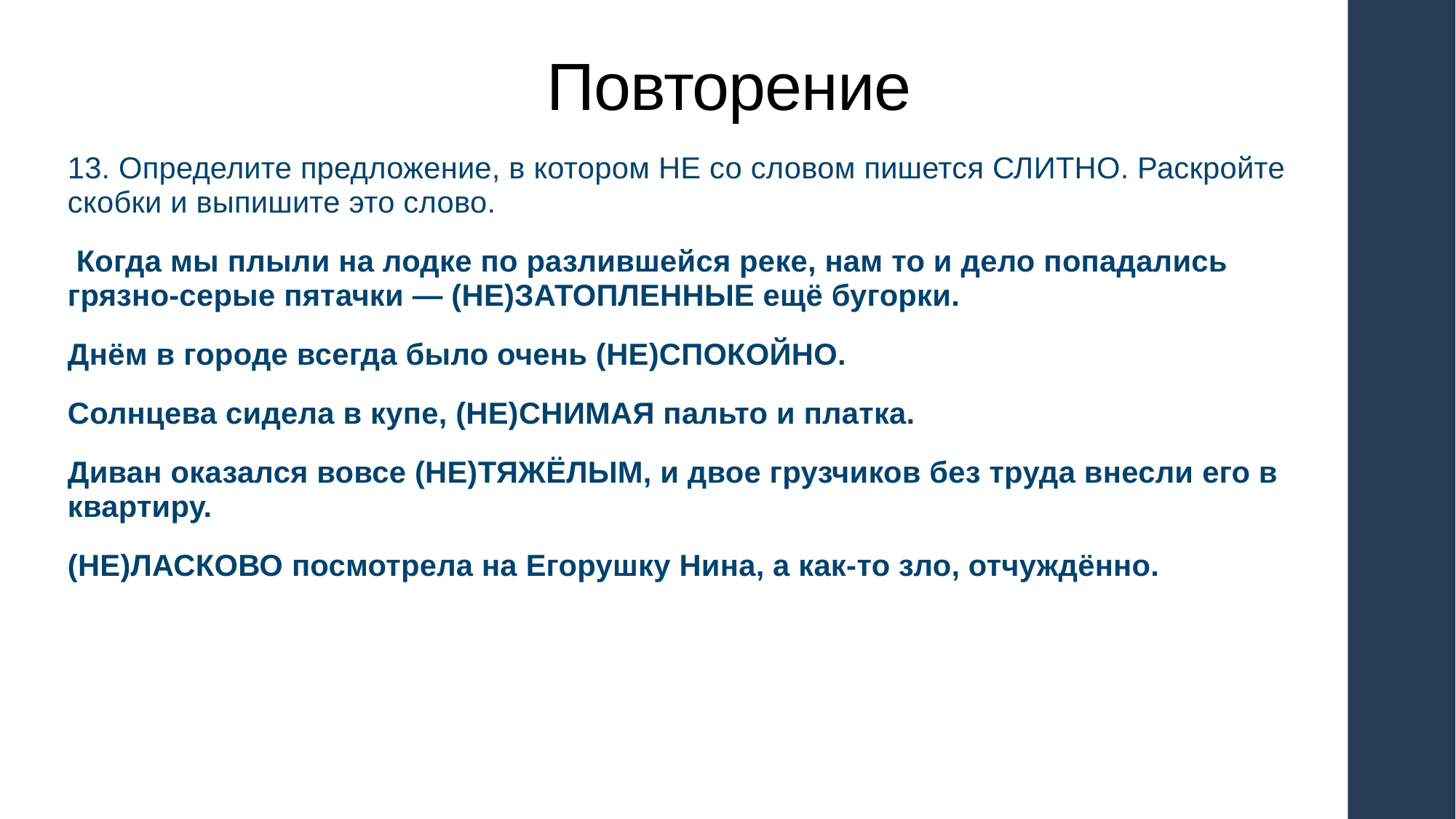

# Повторение
13. Определите предложение, в котором НЕ со словом пишется СЛИТНО. Раскройте скобки и выпишите это слово.
 Когда мы плыли на лодке по разлившейся реке, нам то и дело попадались грязно-серые пятачки — (НЕ)ЗАТОПЛЕННЫЕ ещё бугорки.
Днём в городе всегда было очень (НЕ)СПОКОЙНО.
Солнцева сидела в купе, (НЕ)СНИМАЯ пальто и платка.
Диван оказался вовсе (НЕ)ТЯЖЁЛЫМ, и двое грузчиков без труда внесли его в квартиру.
(НЕ)ЛАСКОВО посмотрела на Егорушку Нина, а как-то зло, отчуждённо.